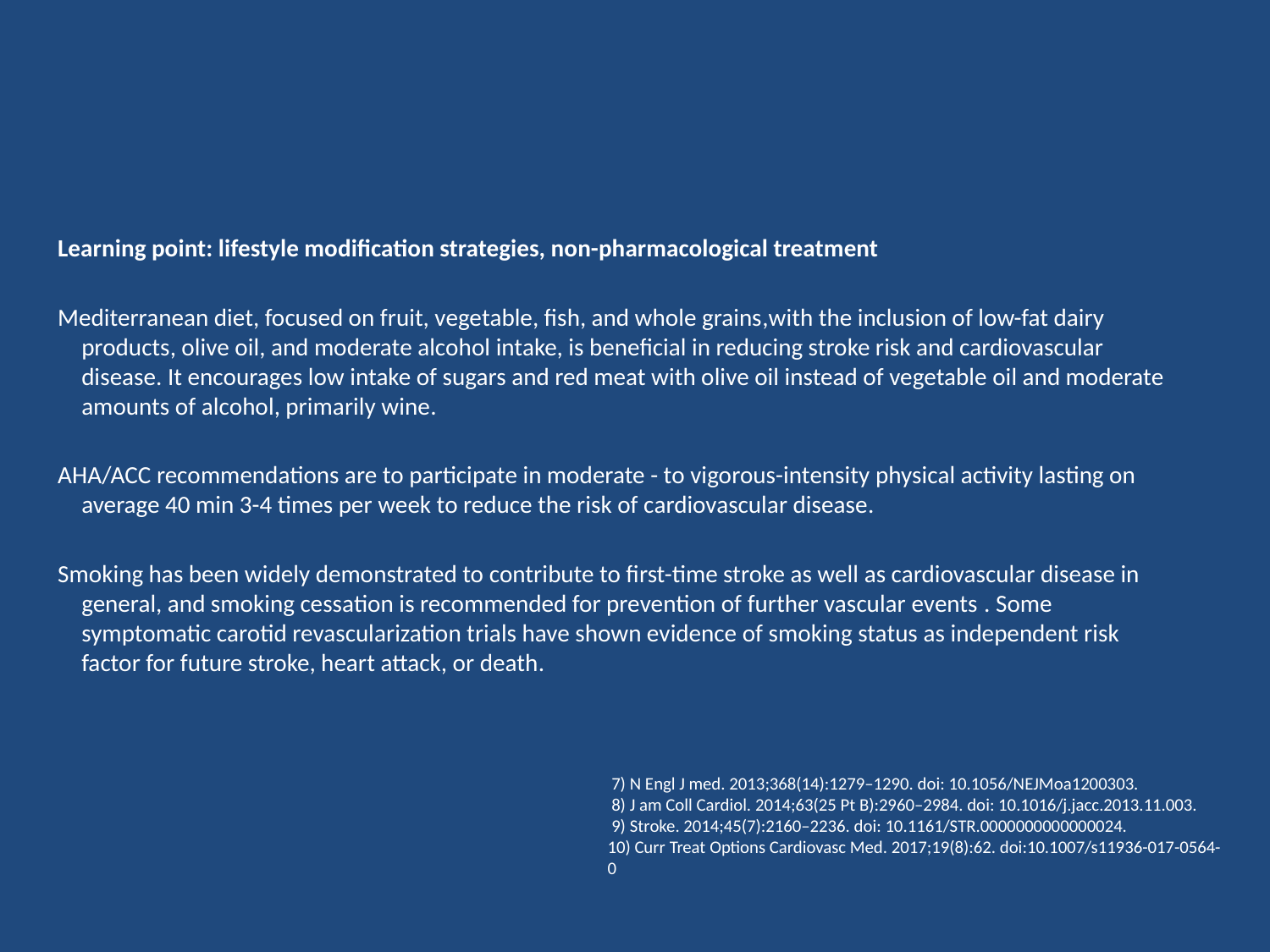

Learning point: lifestyle modification strategies, non-pharmacological treatment

Mediterranean diet, focused on fruit, vegetable, fish, and whole grains,with the inclusion of low-fat dairy products, olive oil, and moderate alcohol intake, is beneficial in reducing stroke risk and cardiovascular disease. It encourages low intake of sugars and red meat with olive oil instead of vegetable oil and moderate amounts of alcohol, primarily wine.

AHA/ACC recommendations are to participate in moderate - to vigorous-intensity physical activity lasting on average 40 min 3-4 times per week to reduce the risk of cardiovascular disease.

Smoking has been widely demonstrated to contribute to first-time stroke as well as cardiovascular disease in general, and smoking cessation is recommended for prevention of further vascular events . Some symptomatic carotid revascularization trials have shown evidence of smoking status as independent risk factor for future stroke, heart attack, or death.
 7) N Engl J med. 2013;368(14):1279–1290. doi: 10.1056/NEJMoa1200303.
 8) J am Coll Cardiol. 2014;63(25 Pt B):2960–2984. doi: 10.1016/j.jacc.2013.11.003.
 9) Stroke. 2014;45(7):2160–2236. doi: 10.1161/STR.0000000000000024.
10) Curr Treat Options Cardiovasc Med. 2017;19(8):62. doi:10.1007/s11936-017-0564-0